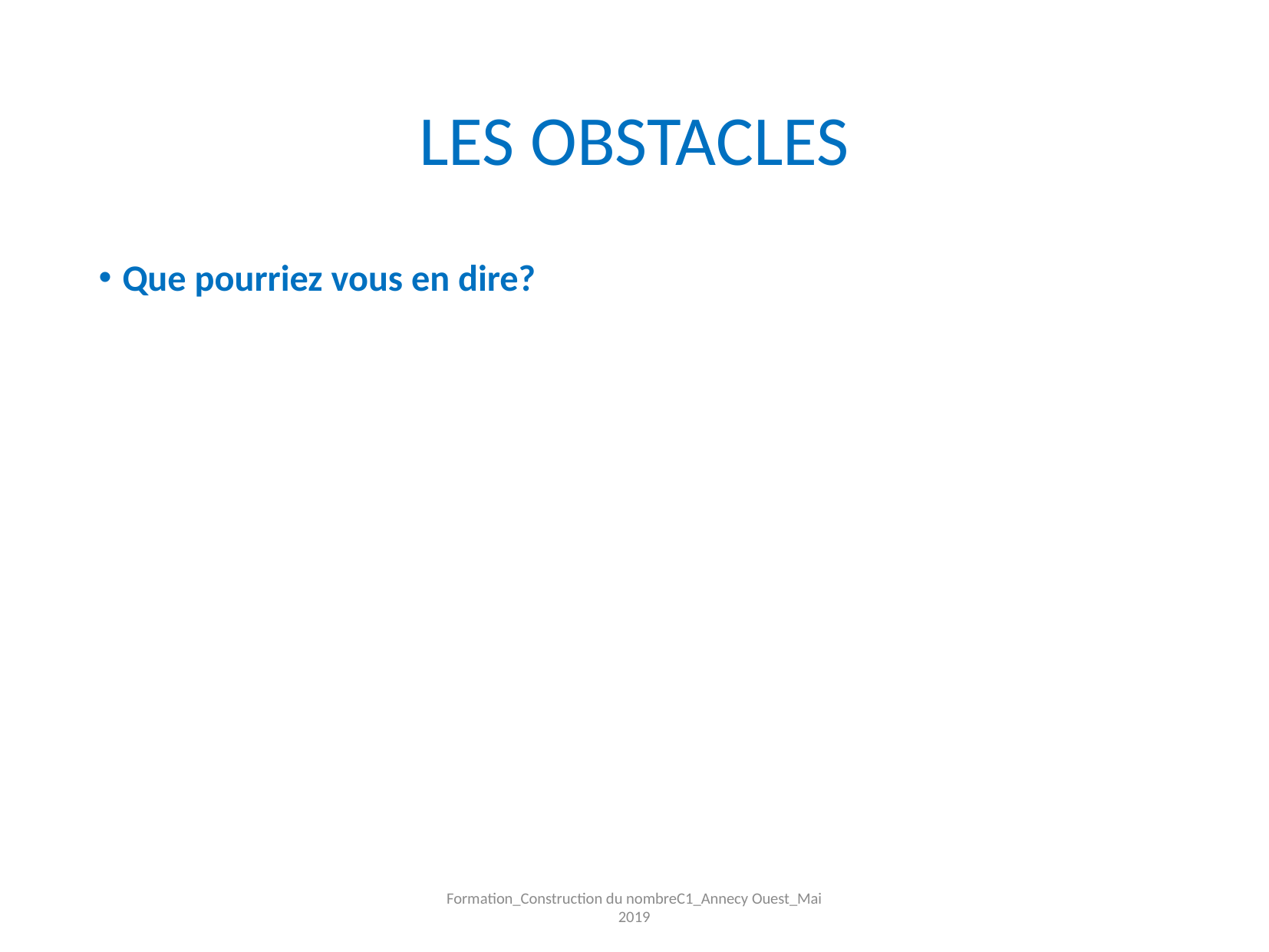

# LES OBSTACLES
Que pourriez vous en dire?

Formation_Construction du nombreC1_Annecy Ouest_Mai 2019